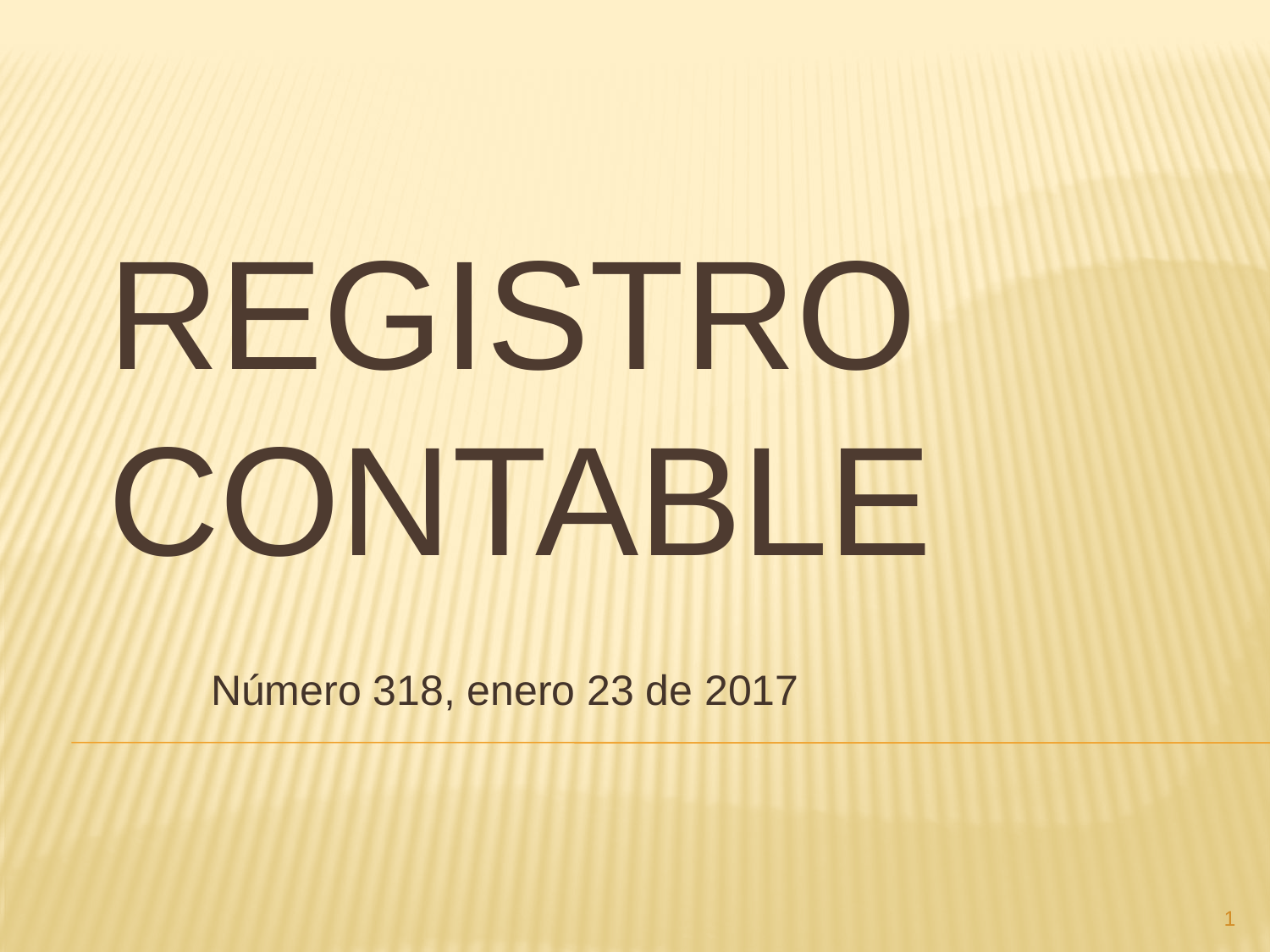

# Registro contable
Número 318, enero 23 de 2017
1